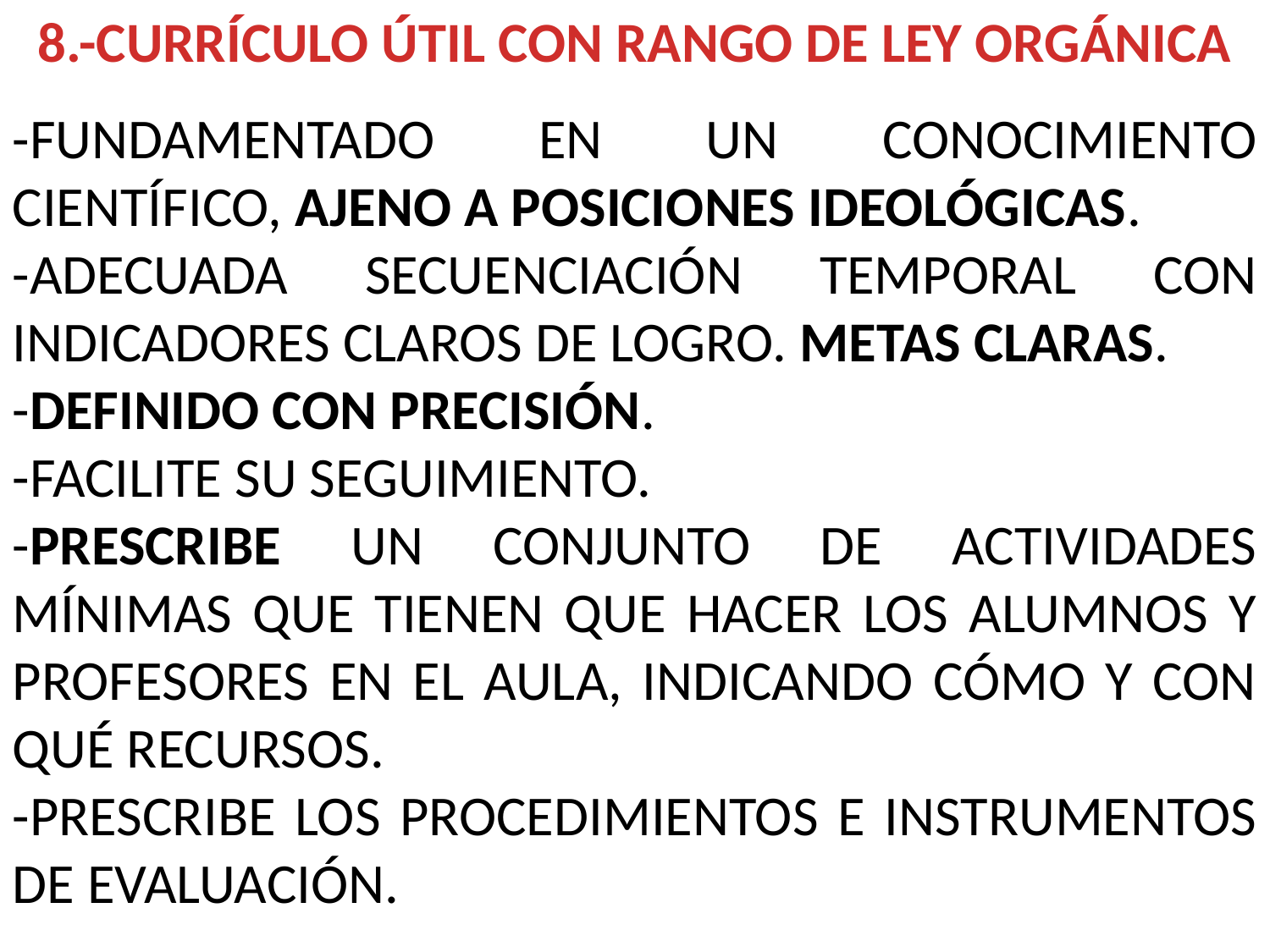

8.-CURRÍCULO ÚTIL CON RANGO DE LEY ORGÁNICA
-FUNDAMENTADO EN UN CONOCIMIENTO CIENTÍFICO, AJENO A POSICIONES IDEOLÓGICAS.
-ADECUADA SECUENCIACIÓN TEMPORAL CON INDICADORES CLAROS DE LOGRO. METAS CLARAS.
-DEFINIDO CON PRECISIÓN.
-FACILITE SU SEGUIMIENTO.
-PRESCRIBE UN CONJUNTO DE ACTIVIDADES MÍNIMAS QUE TIENEN QUE HACER LOS ALUMNOS Y PROFESORES EN EL AULA, INDICANDO CÓMO Y CON QUÉ RECURSOS.
-PRESCRIBE LOS PROCEDIMIENTOS E INSTRUMENTOS DE EVALUACIÓN.